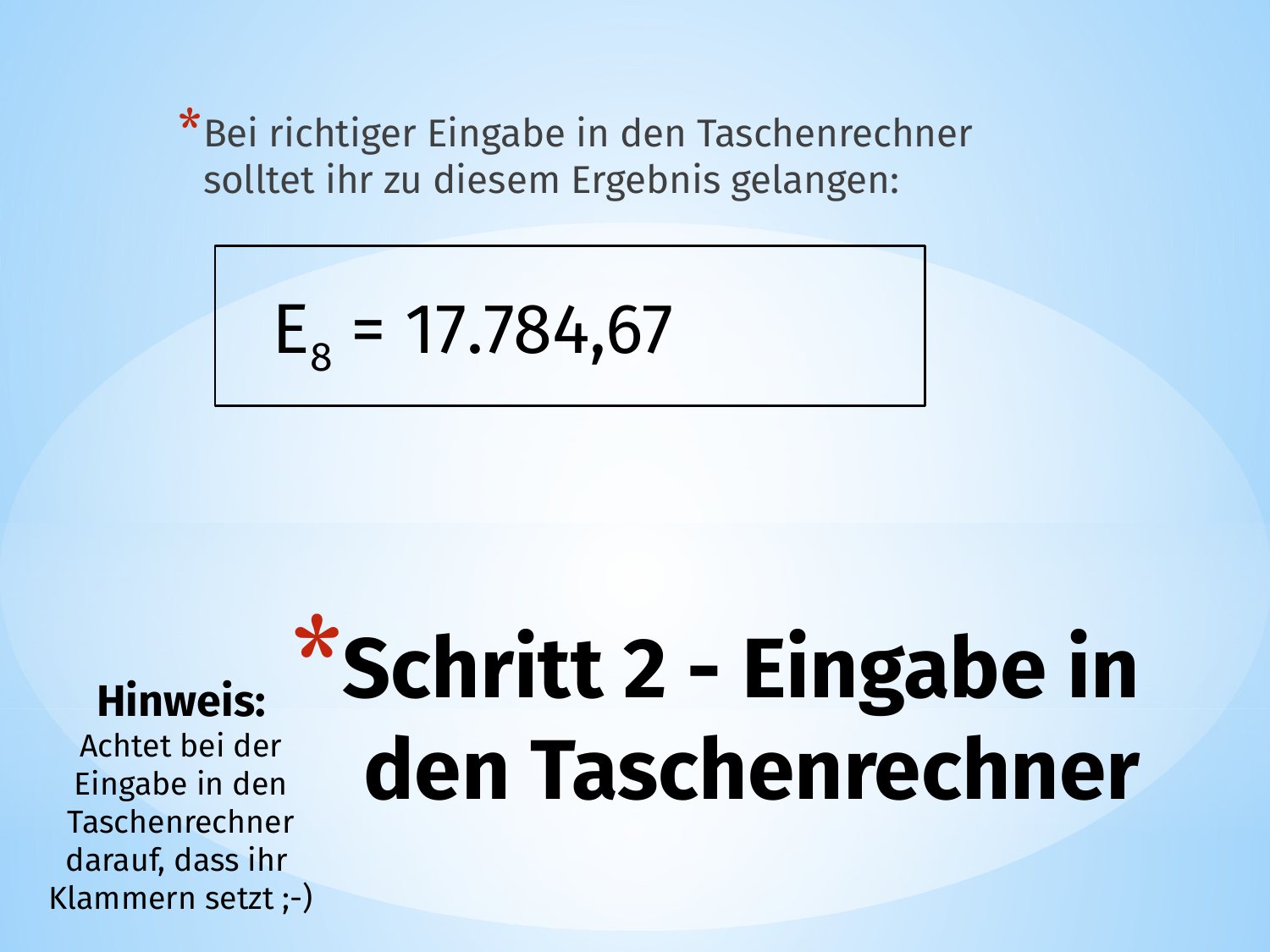

Bei richtiger Eingabe in den Taschenrechner solltet ihr zu diesem Ergebnis gelangen:

E8 = 17.784,67
# Schritt 2 - Eingabe in den Taschenrechner
Hinweis:
Achtet bei der Eingabe in den Taschenrechner darauf, dass ihr  Klammern setzt ;-)